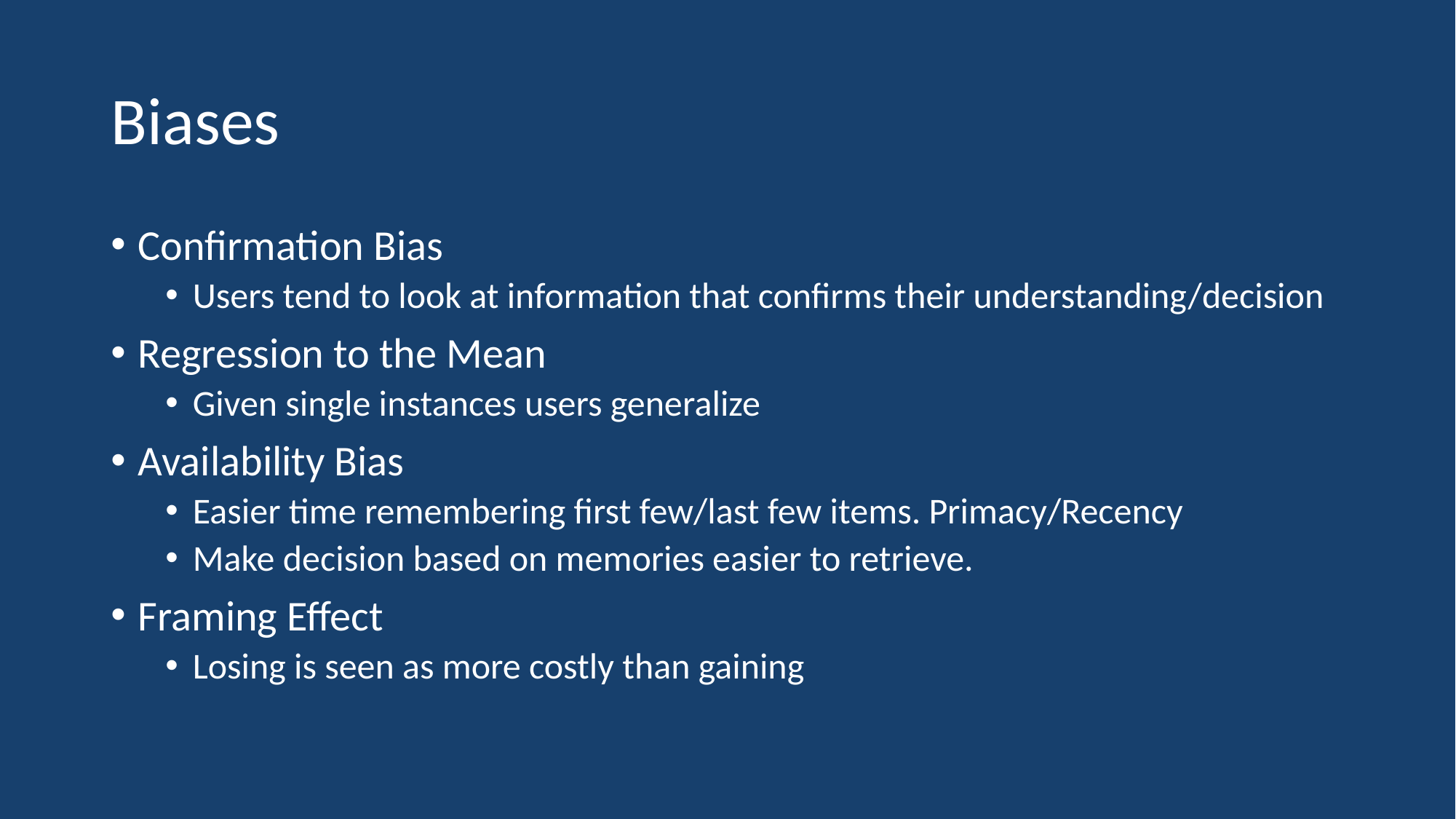

# Biases
Confirmation Bias
Users tend to look at information that confirms their understanding/decision
Regression to the Mean
Given single instances users generalize
Availability Bias
Easier time remembering first few/last few items. Primacy/Recency
Make decision based on memories easier to retrieve.
Framing Effect
Losing is seen as more costly than gaining